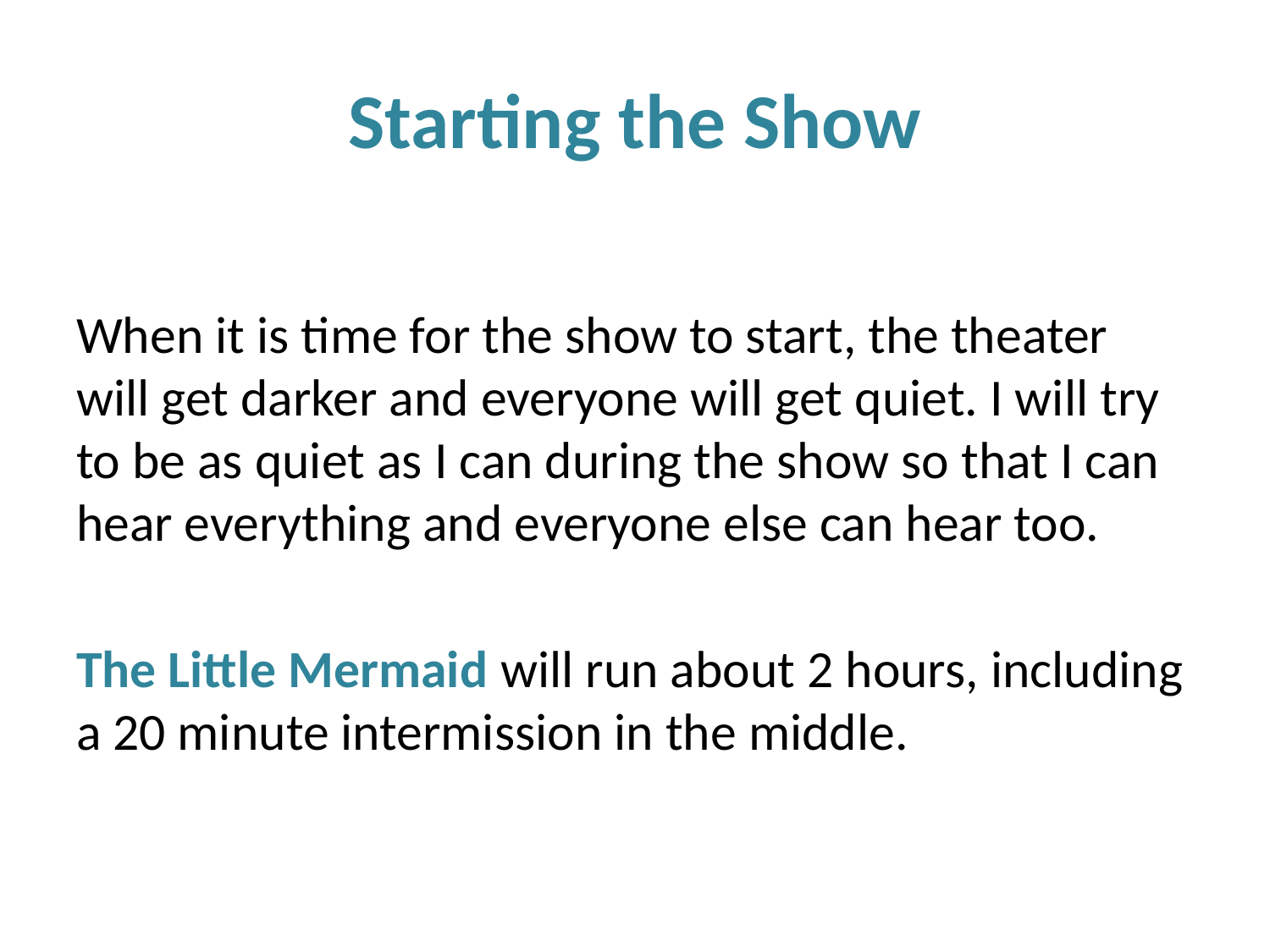

# Starting the Show

When it is time for the show to start, the theater will get darker and everyone will get quiet. I will try to be as quiet as I can during the show so that I can hear everything and everyone else can hear too.

The Little Mermaid will run about 2 hours, including a 20 minute intermission in the middle.